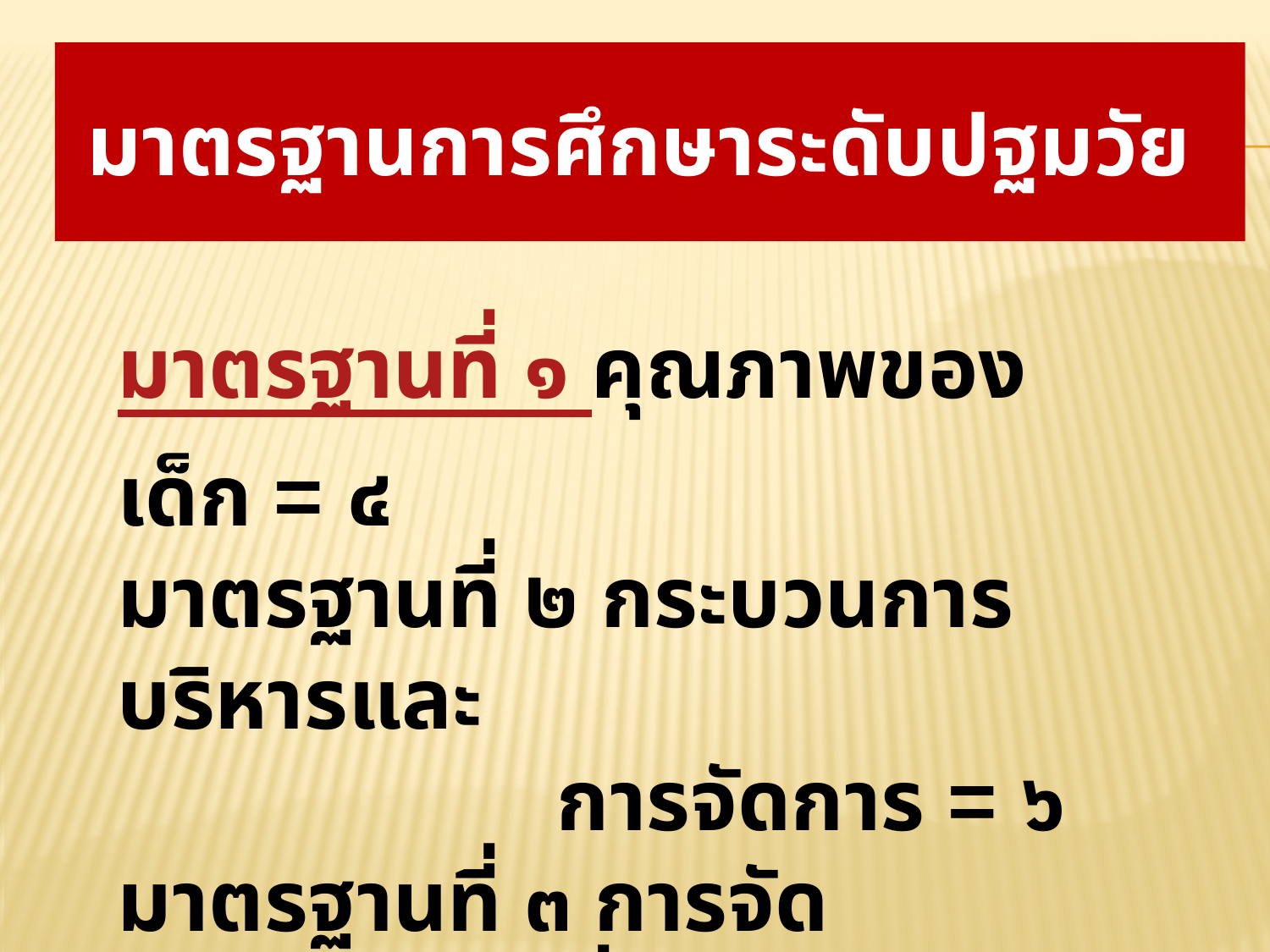

# มาตรฐานการศึกษาระดับปฐมวัย
มาตรฐานที่ ๑ คุณภาพของเด็ก = ๔
มาตรฐานที่ ๒ กระบวนการบริหารและ
                    การจัดการ = ๖
มาตรฐานที่ ๓ การจัดประสบการณ์ที่
                    เน้นเด็กเป็นสำคัญ = ๔